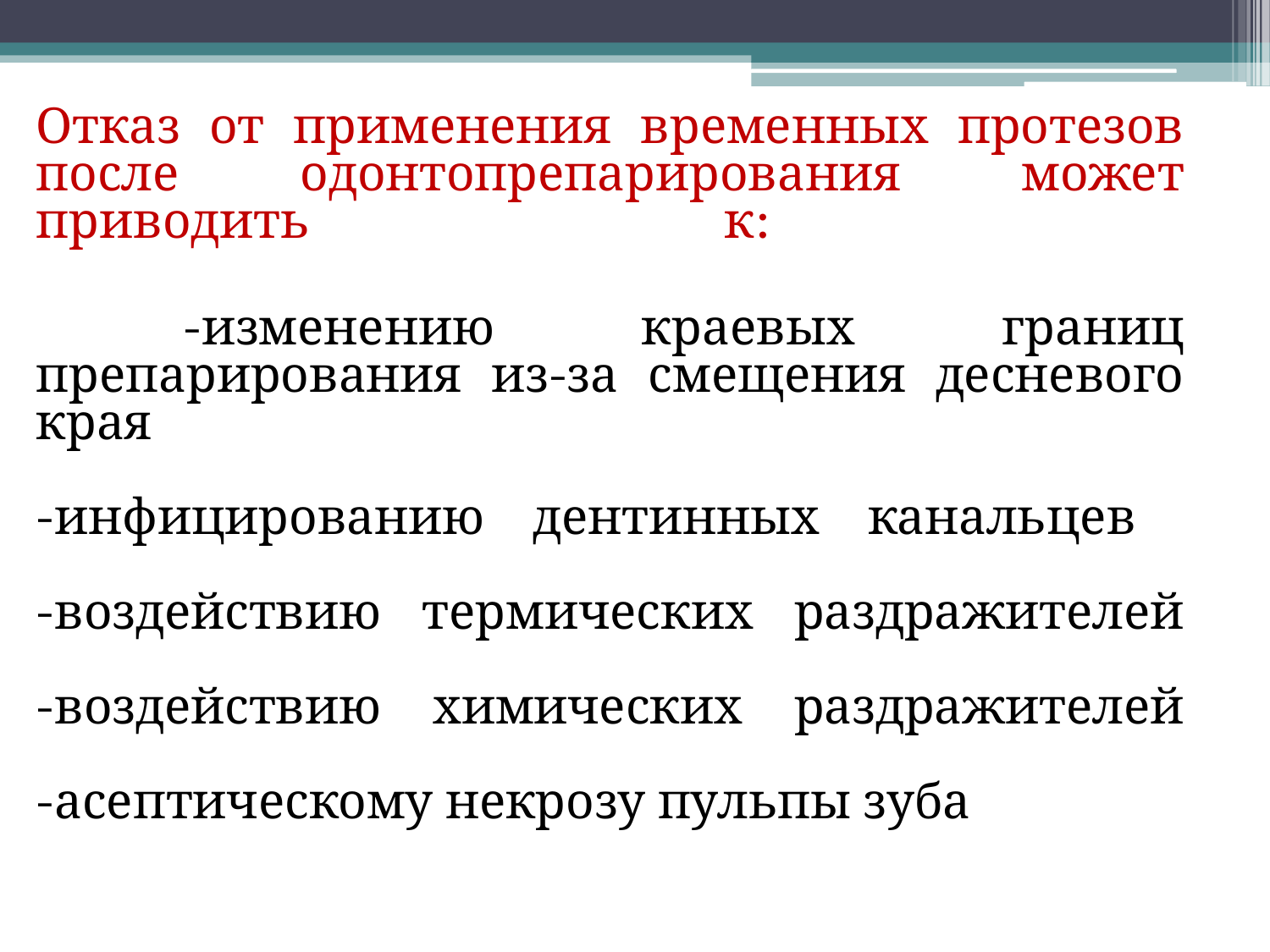

Отказ от применения временных протезов после одонтопрепарирования может приводить к:
 -изменению краевых границ препарирования из-за смещения десневого края
-инфицированию дентинных канальцев
-воздействию термических раздражителей
-воздействию химических раздражителей
-асептическому некрозу пульпы зуба